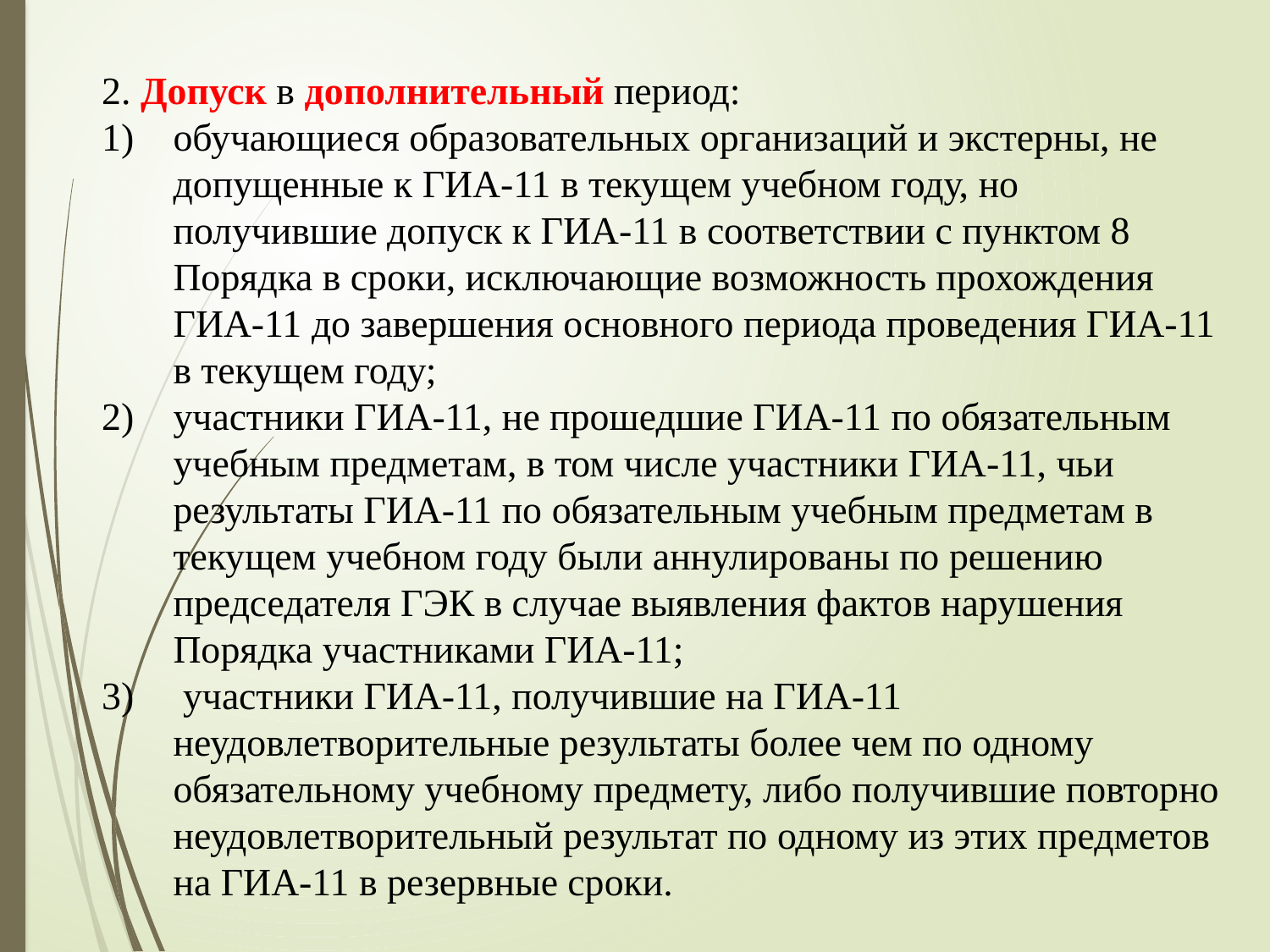

2. Допуск в дополнительный период:
обучающиеся образовательных организаций и экстерны, не допущенные к ГИА-11 в текущем учебном году, но получившие допуск к ГИА-11 в соответствии с пунктом 8 Порядка в сроки, исключающие возможность прохождения ГИА-11 до завершения основного периода проведения ГИА-11 в текущем году;
участники ГИА-11, не прошедшие ГИА-11 по обязательным учебным предметам, в том числе участники ГИА-11, чьи результаты ГИА-11 по обязательным учебным предметам в текущем учебном году были аннулированы по решению председателя ГЭК в случае выявления фактов нарушения Порядка участниками ГИА-11;
 участники ГИА-11, получившие на ГИА-11 неудовлетворительные результаты более чем по одному обязательному учебному предмету, либо получившие повторно неудовлетворительный результат по одному из этих предметов на ГИА-11 в резервные сроки.